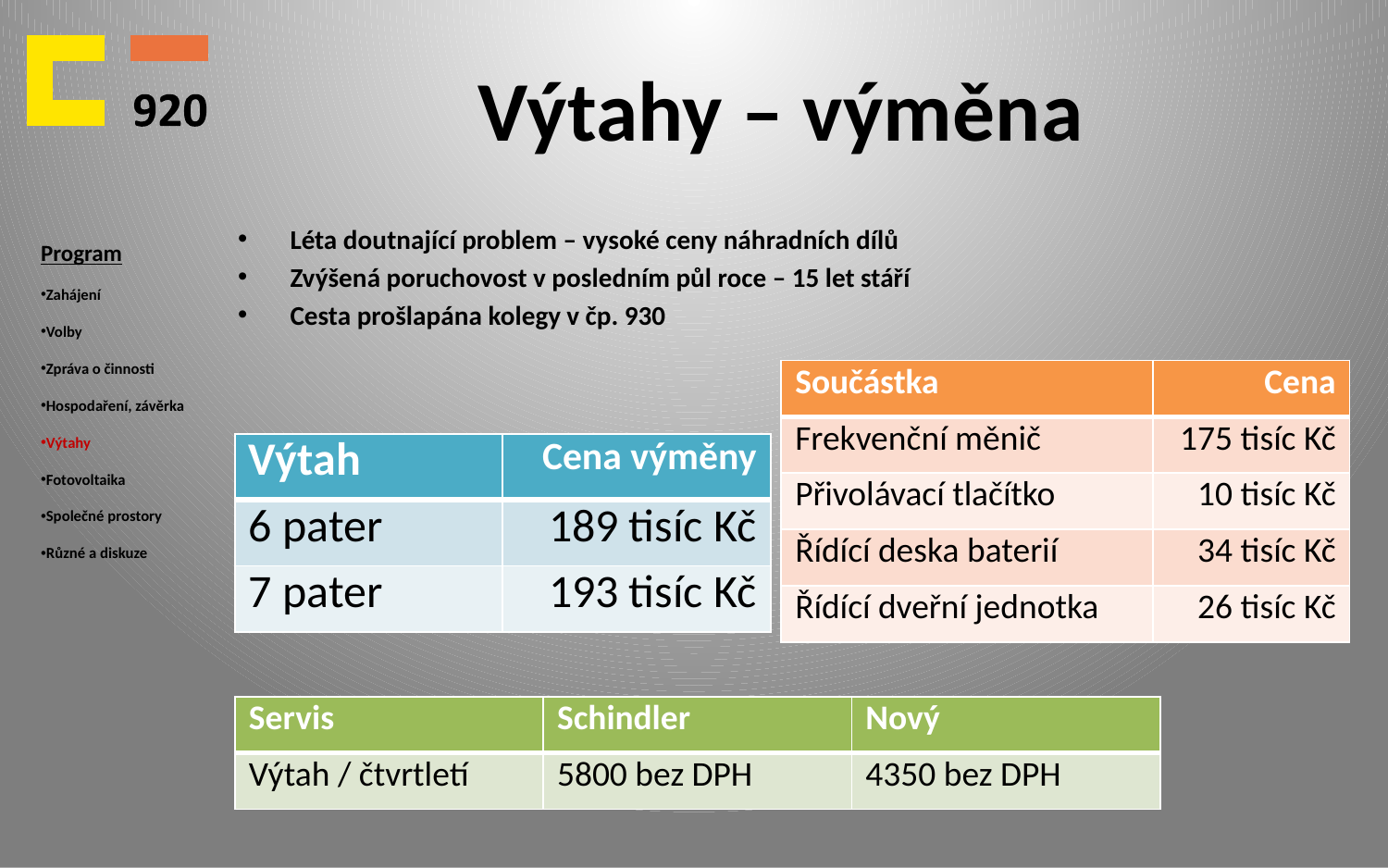

# Výtahy – výměna
Program
Zahájení
Volby
Zpráva o činnosti
Hospodaření, závěrka
Výtahy
Fotovoltaika
Společné prostory
Různé a diskuze

Léta doutnající problem – vysoké ceny náhradních dílů
Zvýšená poruchovost v posledním půl roce – 15 let stáří
Cesta prošlapána kolegy v čp. 930

| Součástka | Cena |
| --- | --- |
| Frekvenční měnič | 175 tisíc Kč |
| Přivolávací tlačítko | 10 tisíc Kč |
| Řídící deska baterií | 34 tisíc Kč |
| Řídící dveřní jednotka | 26 tisíc Kč |
| Výtah | Cena výměny |
| --- | --- |
| 6 pater | 189 tisíc Kč |
| 7 pater | 193 tisíc Kč |
| Servis | Schindler | Nový |
| --- | --- | --- |
| Výtah / čtvrtletí | 5800 bez DPH | 4350 bez DPH |